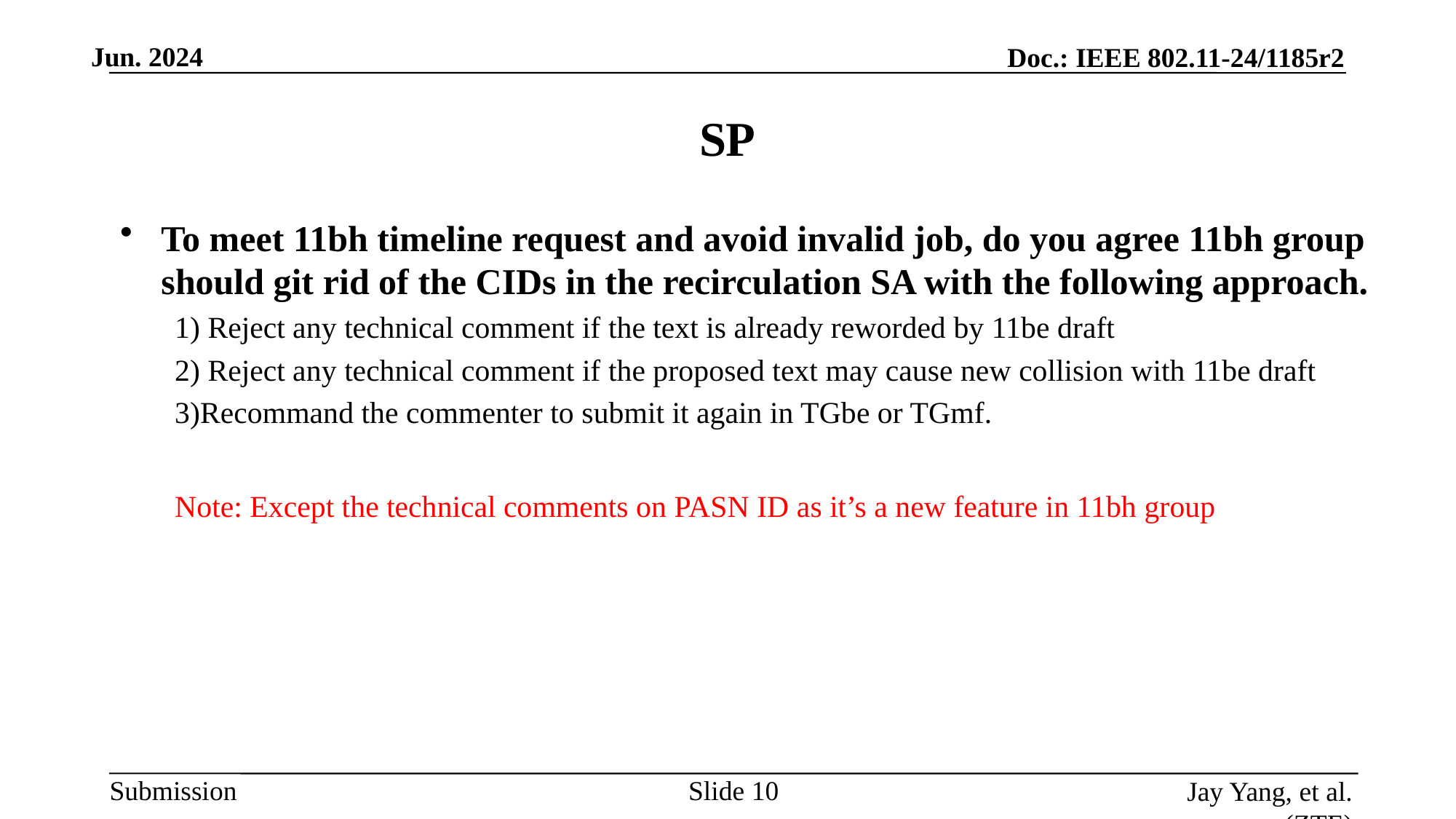

# SP
To meet 11bh timeline request and avoid invalid job, do you agree 11bh group should git rid of the CIDs in the recirculation SA with the following approach.
1) Reject any technical comment if the text is already reworded by 11be draft
2) Reject any technical comment if the proposed text may cause new collision with 11be draft
3)Recommand the commenter to submit it again in TGbe or TGmf.

Note: Except the technical comments on PASN ID as it’s a new feature in 11bh group

Slide 10
Jay Yang, et al. (ZTE)